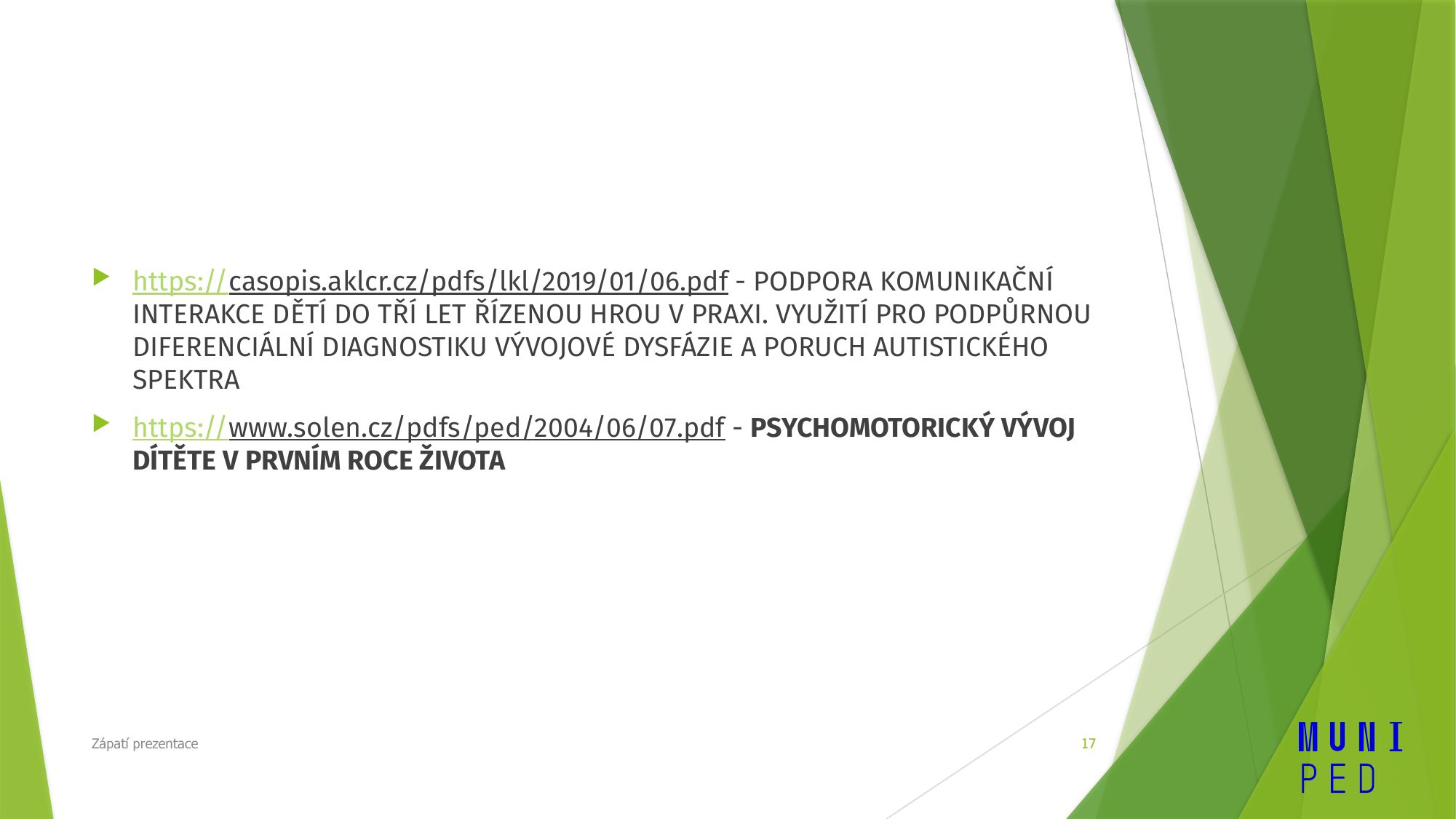

#
https://casopis.aklcr.cz/pdfs/lkl/2019/01/06.pdf - PODPORA KOMUNIKAČNÍ INTERAKCE DĚTÍ DO TŘÍ LET ŘÍZENOU HROU V PRAXI. VYUŽITÍ PRO PODPŮRNOU DIFERENCIÁLNÍ DIAGNOSTIKU VÝVOJOVÉ DYSFÁZIE A PORUCH AUTISTICKÉHO SPEKTRA
https://www.solen.cz/pdfs/ped/2004/06/07.pdf - PSYCHOMOTORICKÝ VÝVOJ DÍTĚTE V PRVNÍM ROCE ŽIVOTA

Zápatí prezentace
17